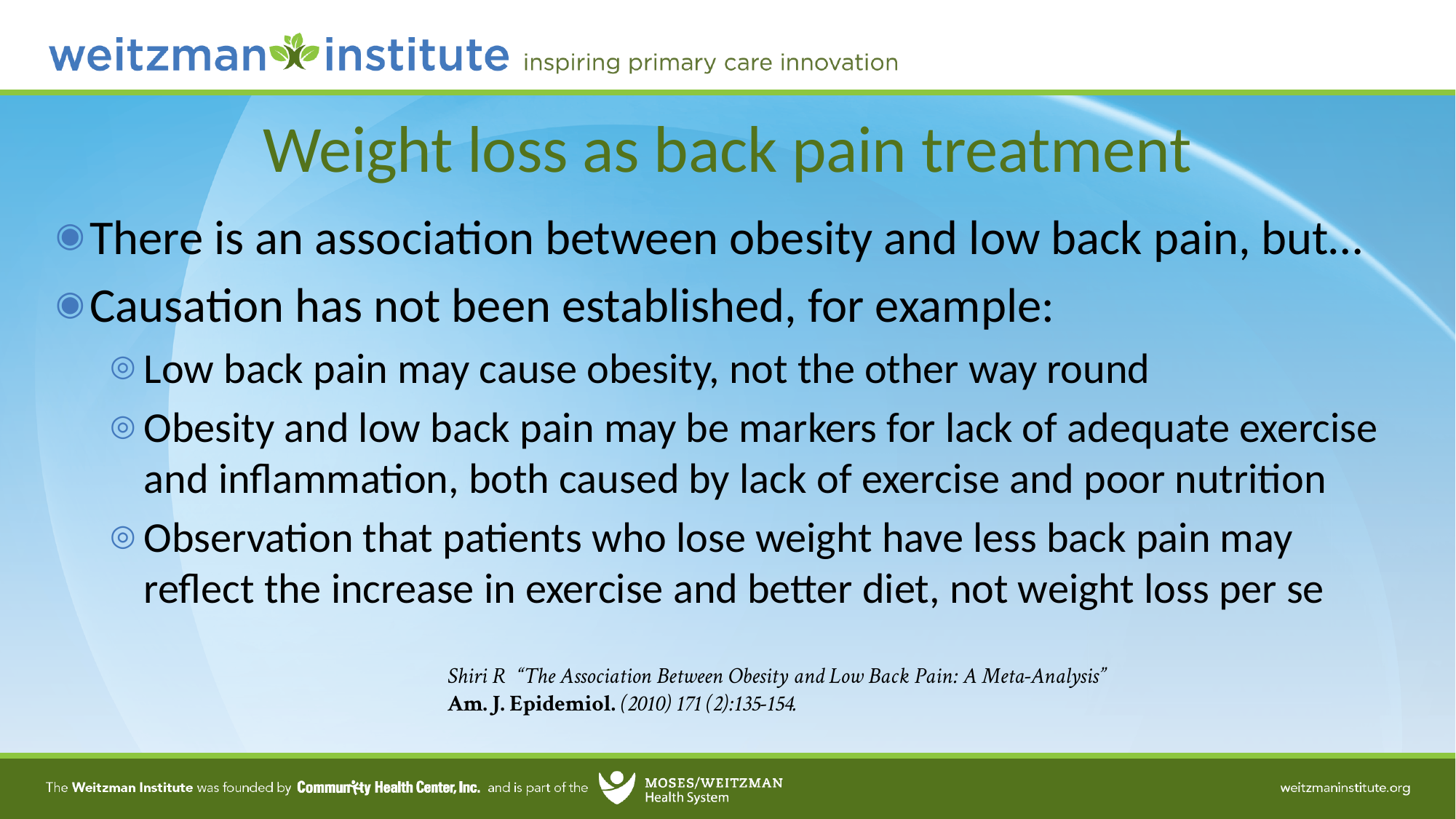

# Weight loss as back pain treatment
There is an association between obesity and low back pain, but…
Causation has not been established, for example:
Low back pain may cause obesity, not the other way round
Obesity and low back pain may be markers for lack of adequate exercise and inflammation, both caused by lack of exercise and poor nutrition
Observation that patients who lose weight have less back pain may reflect the increase in exercise and better diet, not weight loss per se

Shiri R  “The Association Between Obesity and Low Back Pain: A Meta-Analysis”
Am. J. Epidemiol. (2010) 171 (2):135-154.